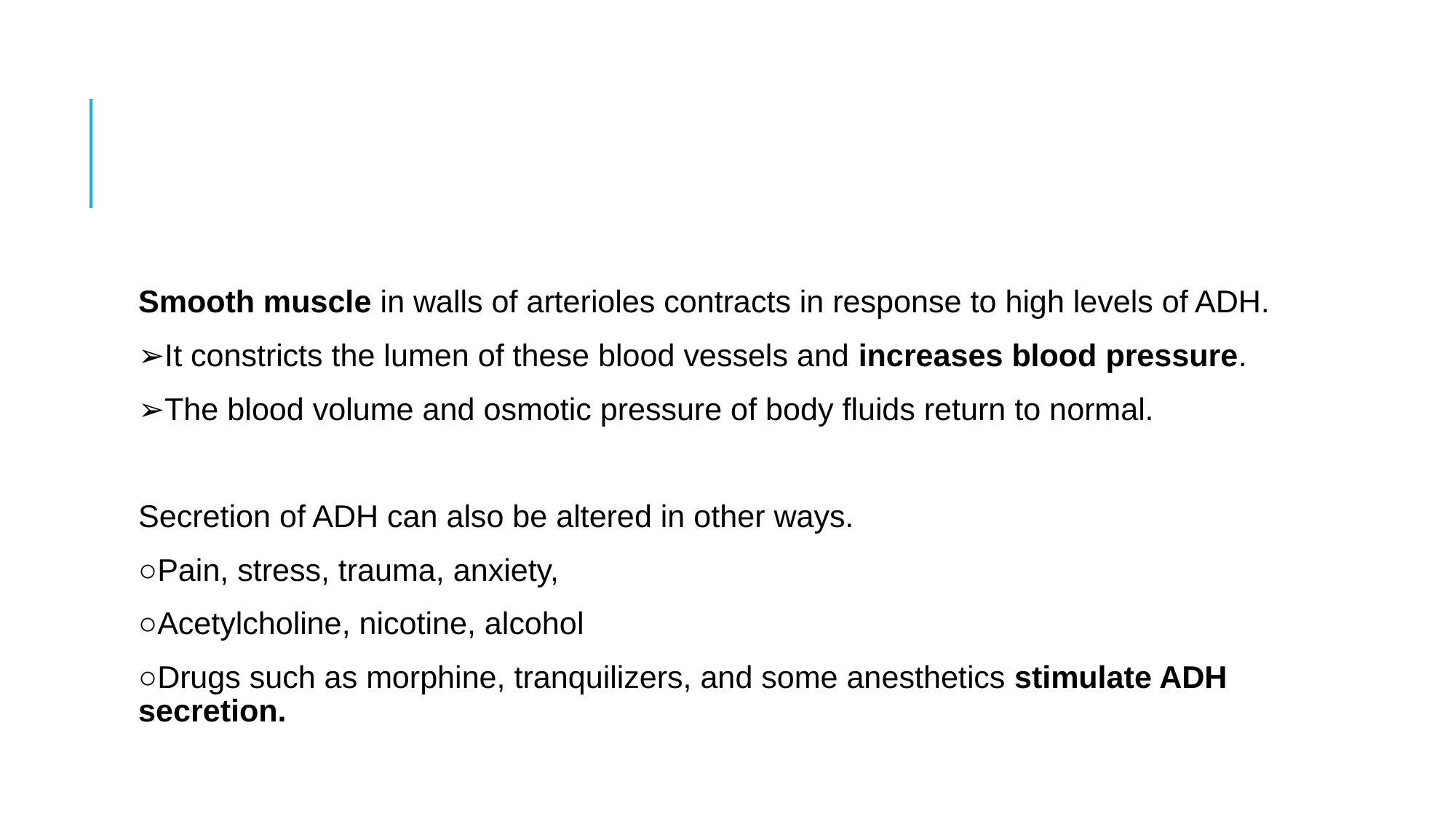

Smooth muscle in walls of arterioles contracts in response to high levels of ADH.
➢It constricts the lumen of these blood vessels and increases blood pressure.
➢The blood volume and osmotic pressure of body ﬂuids return to normal.

Secretion of ADH can also be altered in other ways.
○Pain, stress, trauma, anxiety,
○Acetylcholine, nicotine, alcohol
○Drugs such as morphine, tranquilizers, and some anesthetics stimulate ADH secretion.